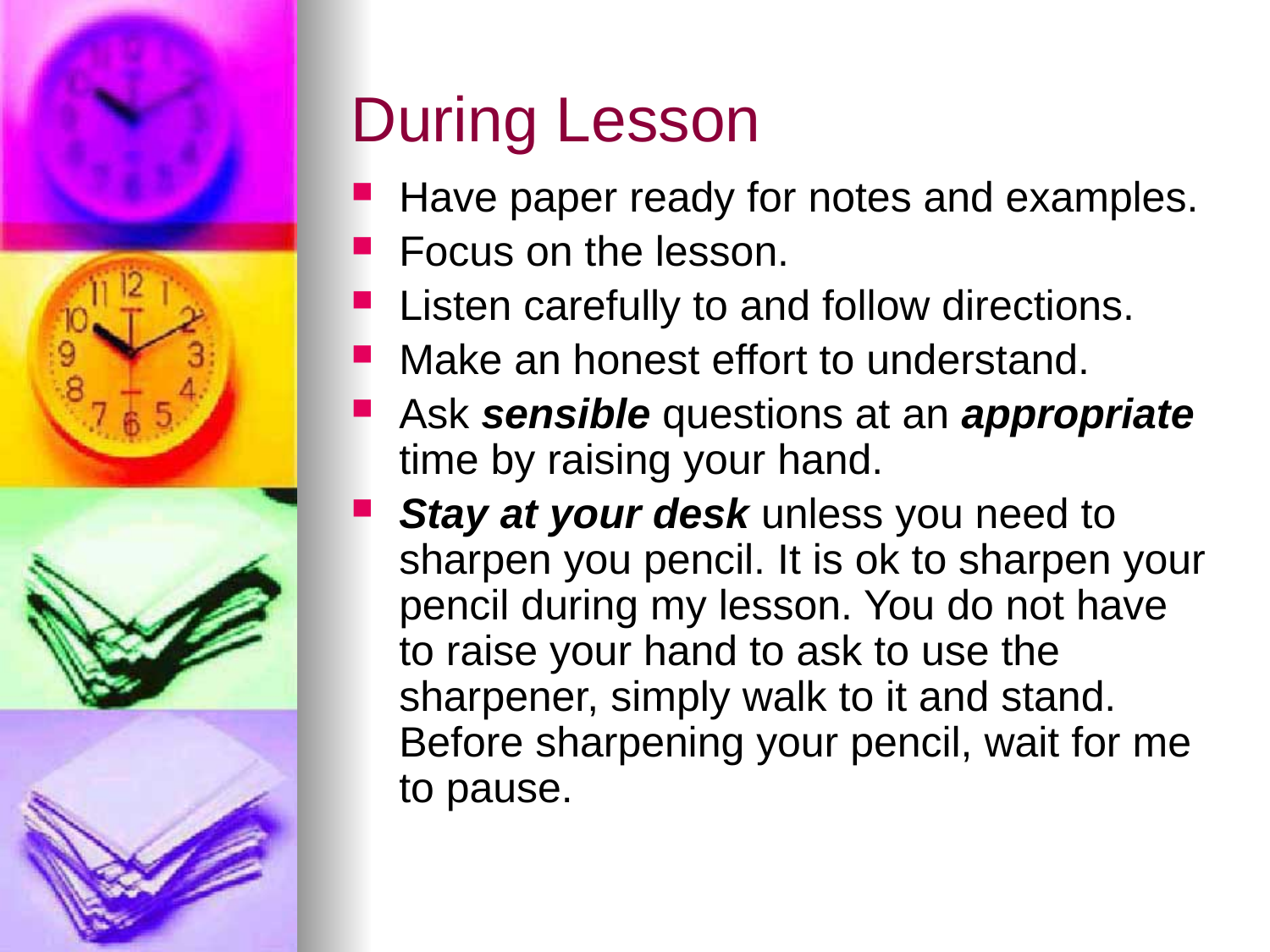

# During Lesson
Have paper ready for notes and examples.
Focus on the lesson.
Listen carefully to and follow directions.
Make an honest effort to understand.
Ask sensible questions at an appropriate time by raising your hand.
Stay at your desk unless you need to sharpen you pencil. It is ok to sharpen your pencil during my lesson. You do not have to raise your hand to ask to use the sharpener, simply walk to it and stand. Before sharpening your pencil, wait for me to pause.